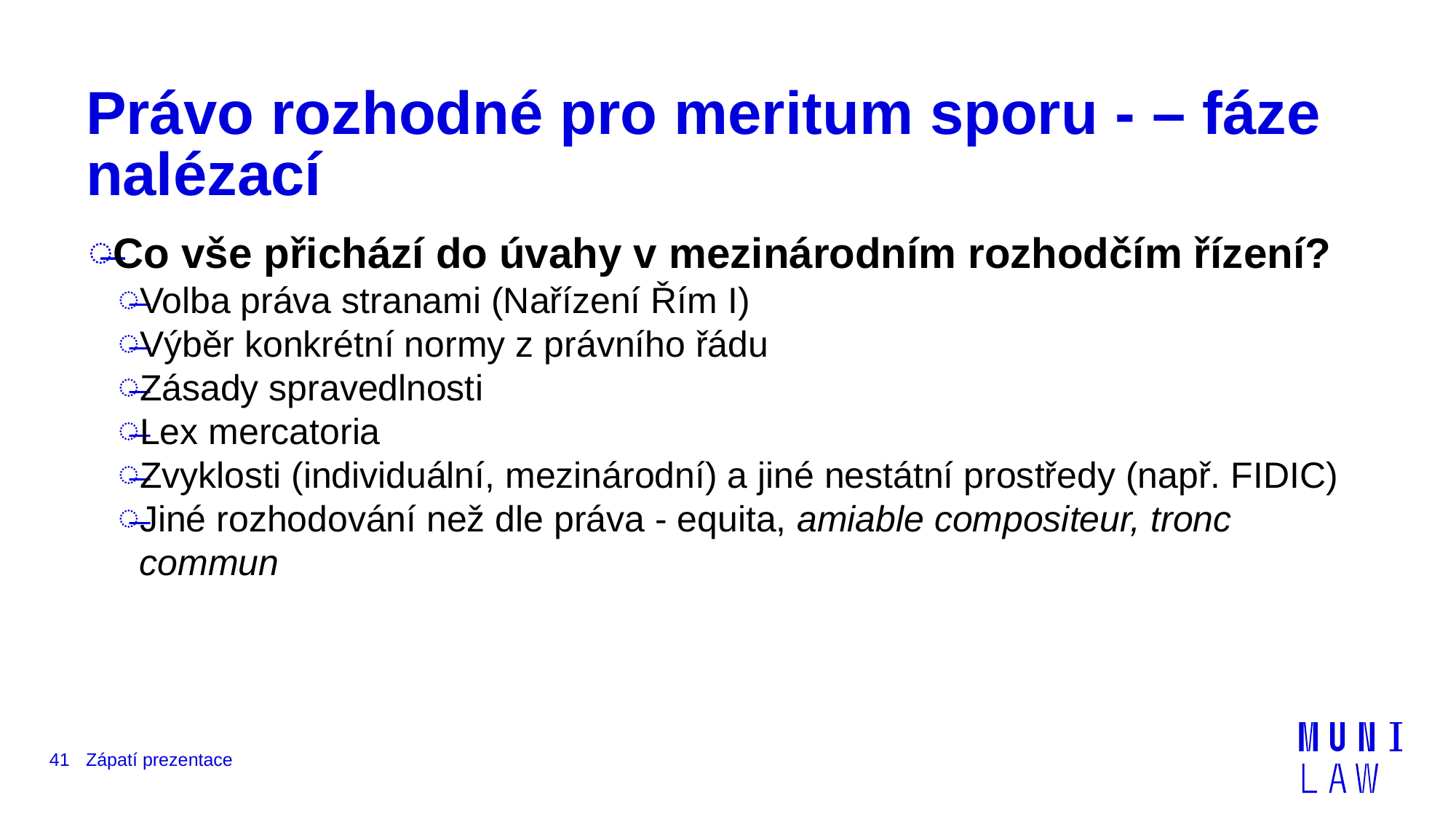

# Právo rozhodné pro meritum sporu - – fáze nalézací
Co vše přichází do úvahy v mezinárodním rozhodčím řízení?
Volba práva stranami (Nařízení Řím I)
Výběr konkrétní normy z právního řádu
Zásady spravedlnosti
Lex mercatoria
Zvyklosti (individuální, mezinárodní) a jiné nestátní prostředy (např. FIDIC)
Jiné rozhodování než dle práva - equita, amiable compositeur, tronc commun

41
Zápatí prezentace